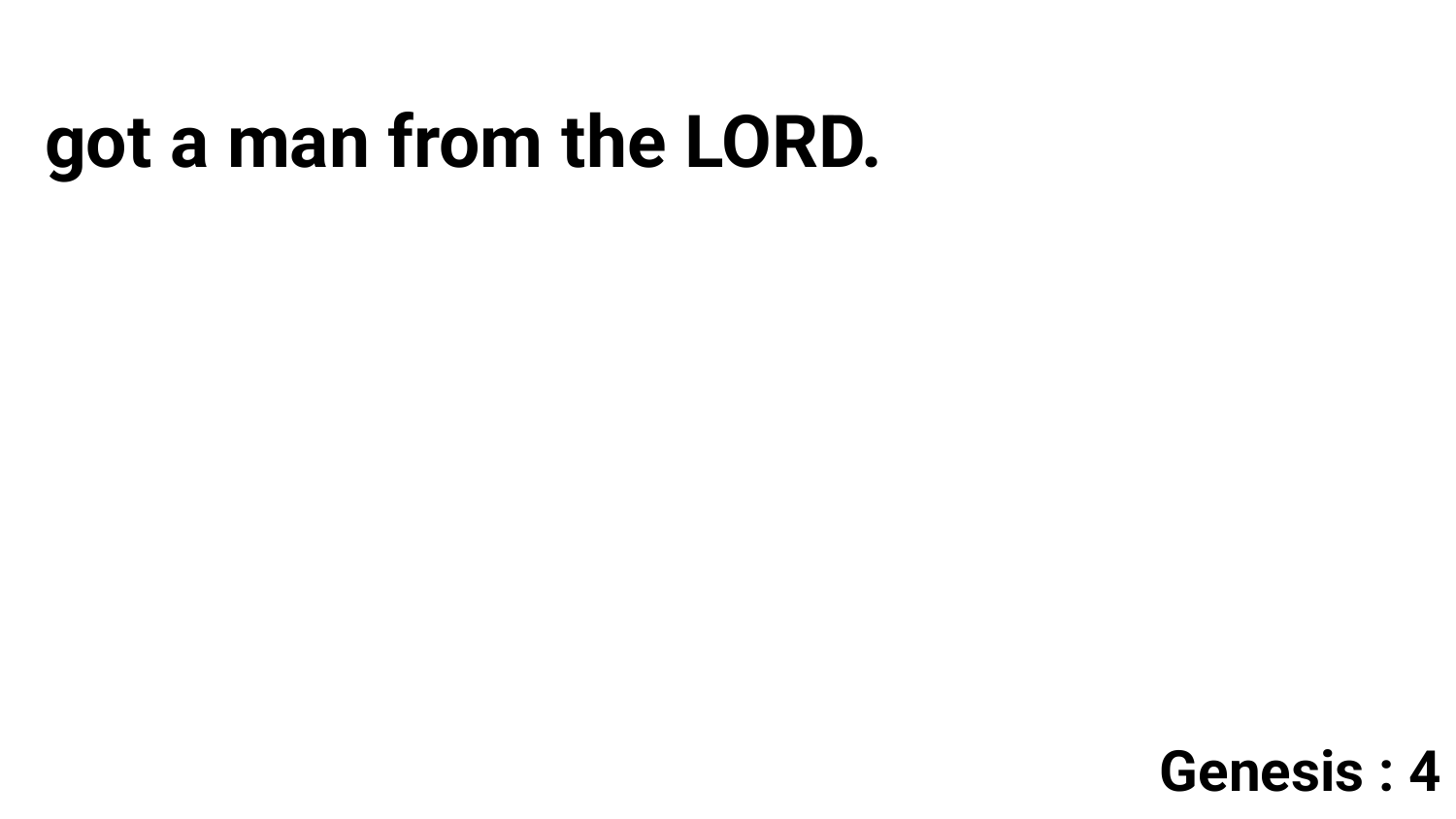

got a man from the LORD.
Genesis : 4